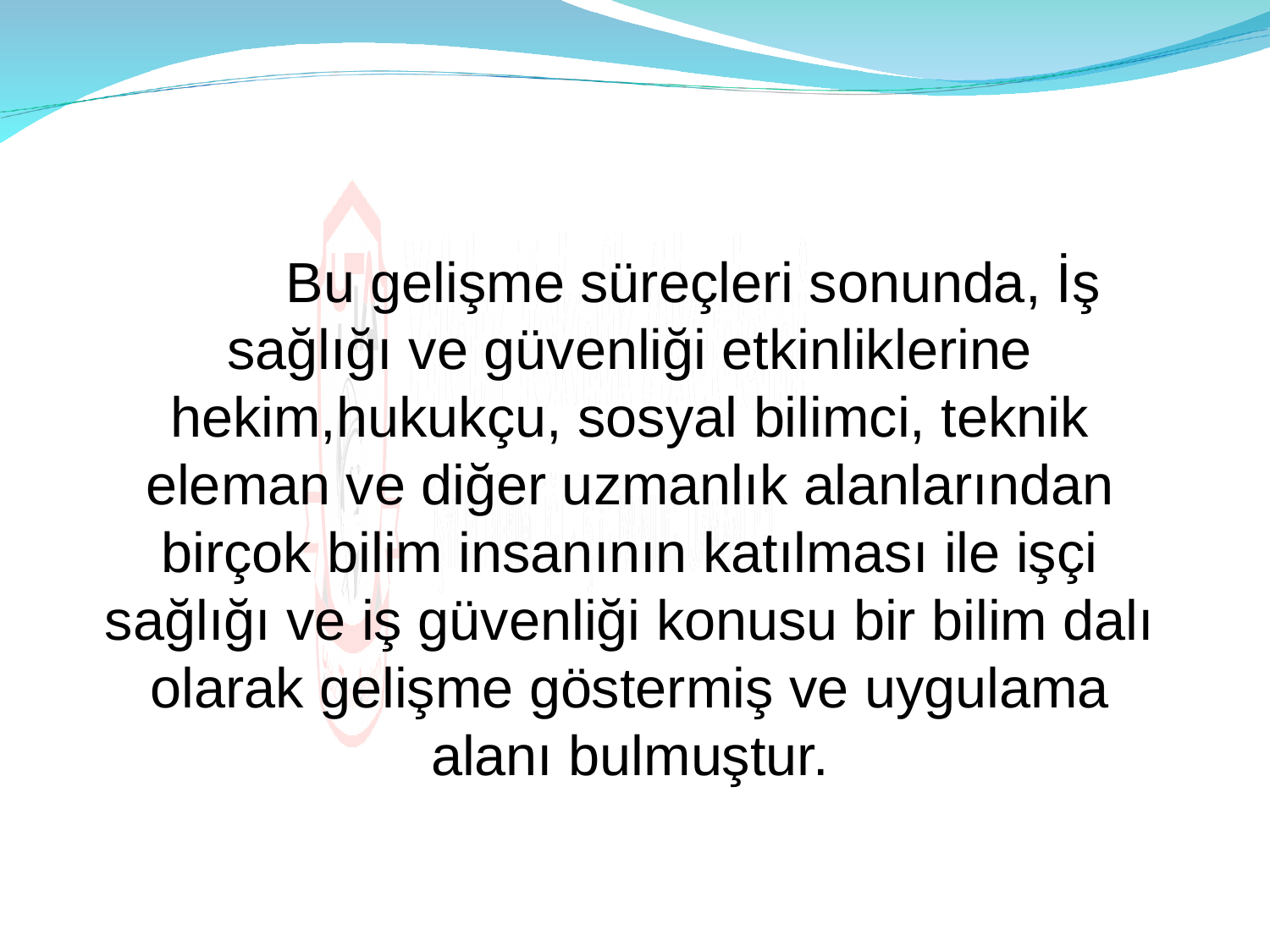

Bu gelişme süreçleri sonunda, İş sağlığı ve güvenliği etkinliklerine hekim,hukukçu, sosyal bilimci, teknik eleman ve diğer uzmanlık alanlarından birçok bilim insanının katılması ile işçi sağlığı ve iş güvenliği konusu bir bilim dalı olarak gelişme göstermiş ve uygulama alanı bulmuştur.